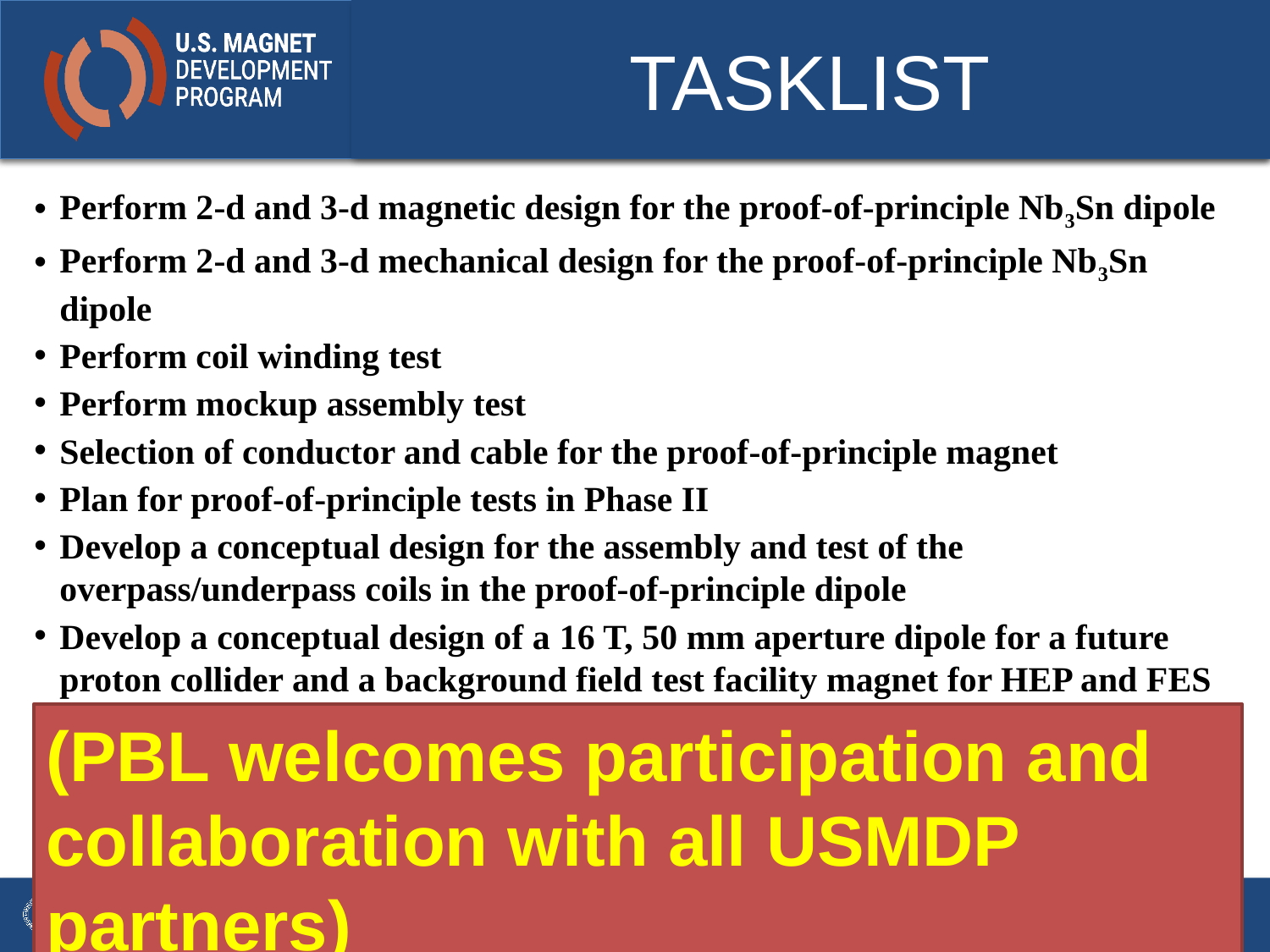

# TASKLIST
Perform 2-d and 3-d magnetic design for the proof-of-principle Nb3Sn dipole
Perform 2-d and 3-d mechanical design for the proof-of-principle Nb3Sn dipole
Perform coil winding test
Perform mockup assembly test
Selection of conductor and cable for the proof-of-principle magnet
Plan for proof-of-principle tests in Phase II
Develop a conceptual design for the assembly and test of the overpass/underpass coils in the proof-of-principle dipole
Develop a conceptual design of a 16 T, 50 mm aperture dipole for a future proton collider and a background field test facility magnet for HEP and FES
Phase I Final Report and identify the key components for a Phase II proposal
(PBL welcomes participation and collaboration with all USMDP partners)